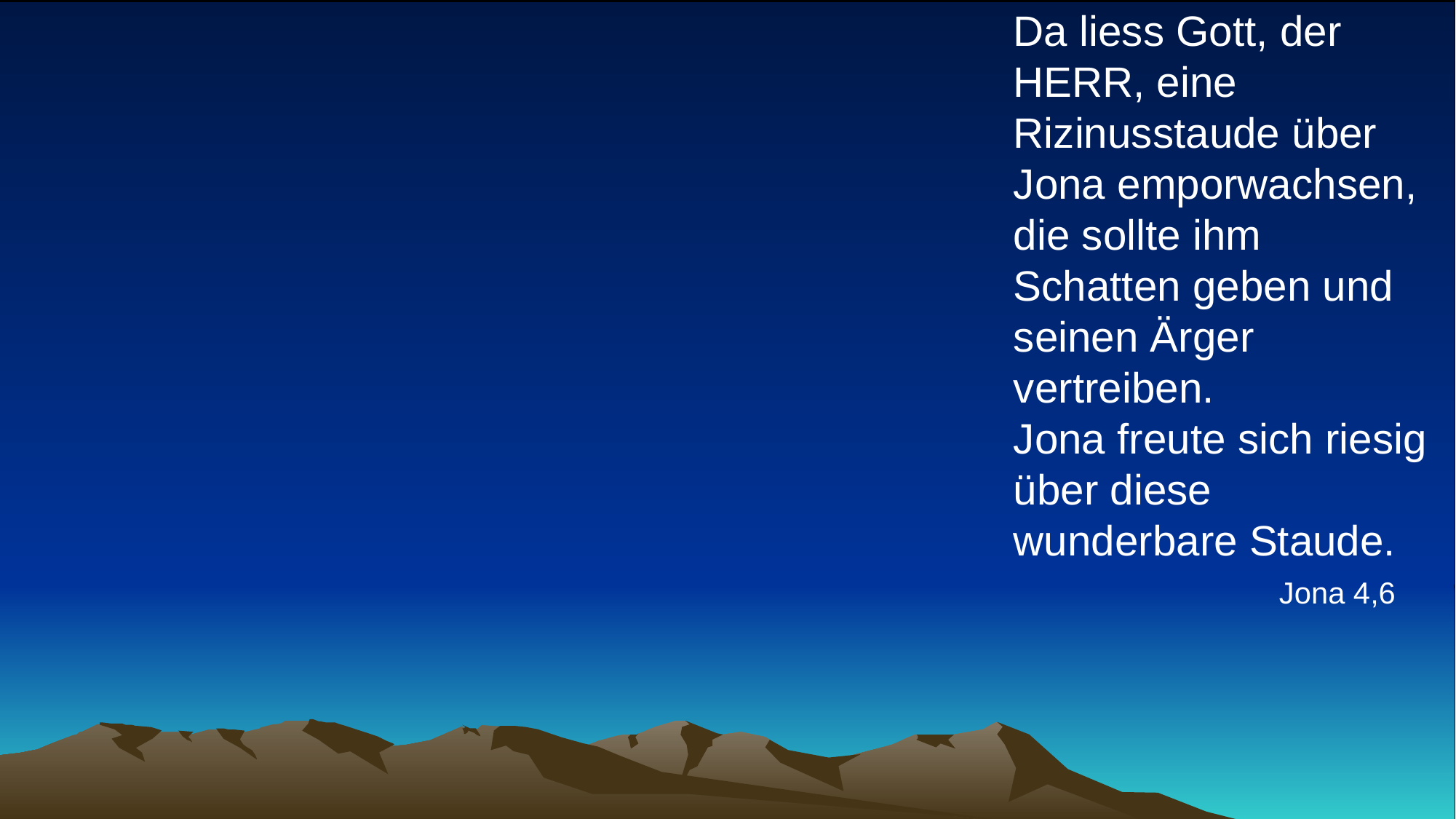

# Da liess Gott, der HERR, eine Rizinusstaude über Jona emporwachsen, die sollte ihm Schatten geben und seinen Ärger vertreiben. Jona freute sich riesig über diese wunderbare Staude.
Jona 4,6